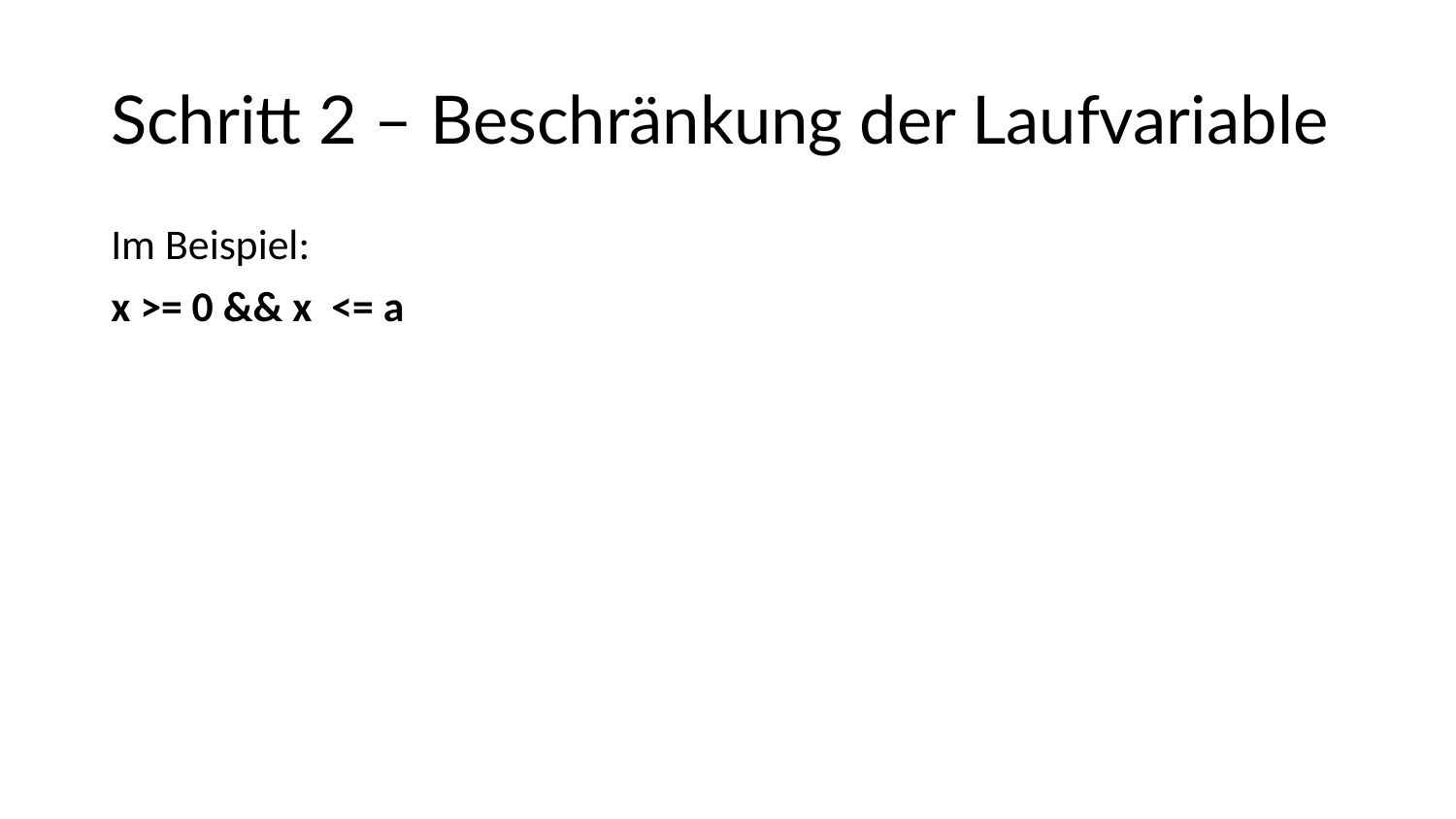

# Schritt 2 – Beschränkung der Laufvariable
Im Beispiel:
x >= 0 && x  <= a